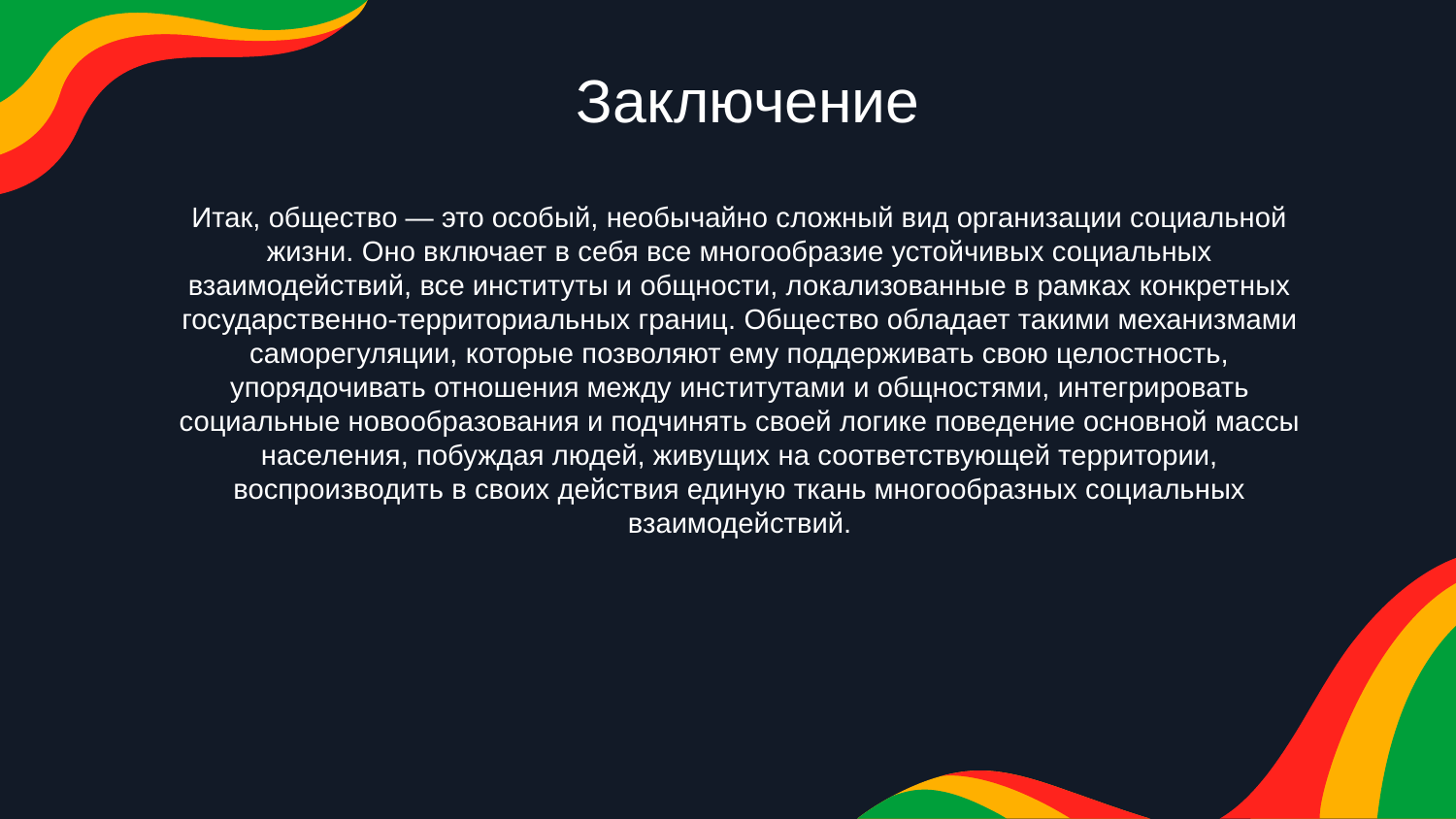

# Заключение
Итак, общество — это особый, необычайно сложный вид организации социальной жизни. Оно включает в себя все многообразие устойчивых социальных взаимодействий, все институты и общности, локализованные в рамках конкретных государственно-территориальных границ. Общество обладает такими механизмами саморегуляции, которые позволяют ему поддерживать свою целостность, упорядочивать отношения между институтами и общностями, интегрировать социальные новообразования и подчинять своей логике поведение основной массы населения, побуждая людей, живущих на соответствующей территории, воспроизводить в своих действия единую ткань многообразных социальных взаимодействий.